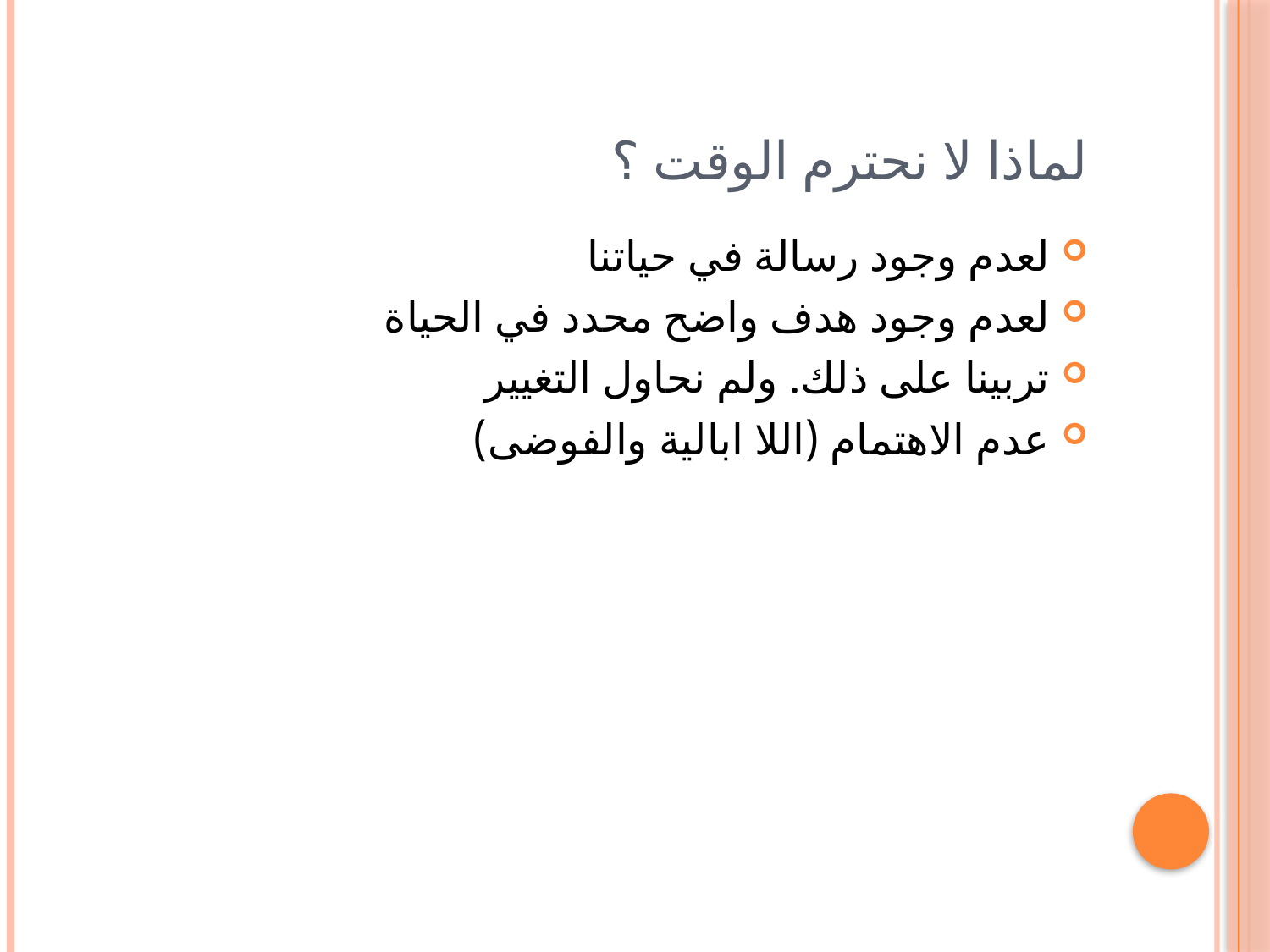

# لماذا لا نحترم الوقت ؟
لعدم وجود رسالة في حياتنا
لعدم وجود هدف واضح محدد في الحياة
تربينا على ذلك. ولم نحاول التغيير
عدم الاهتمام (اللا ابالية والفوضى)